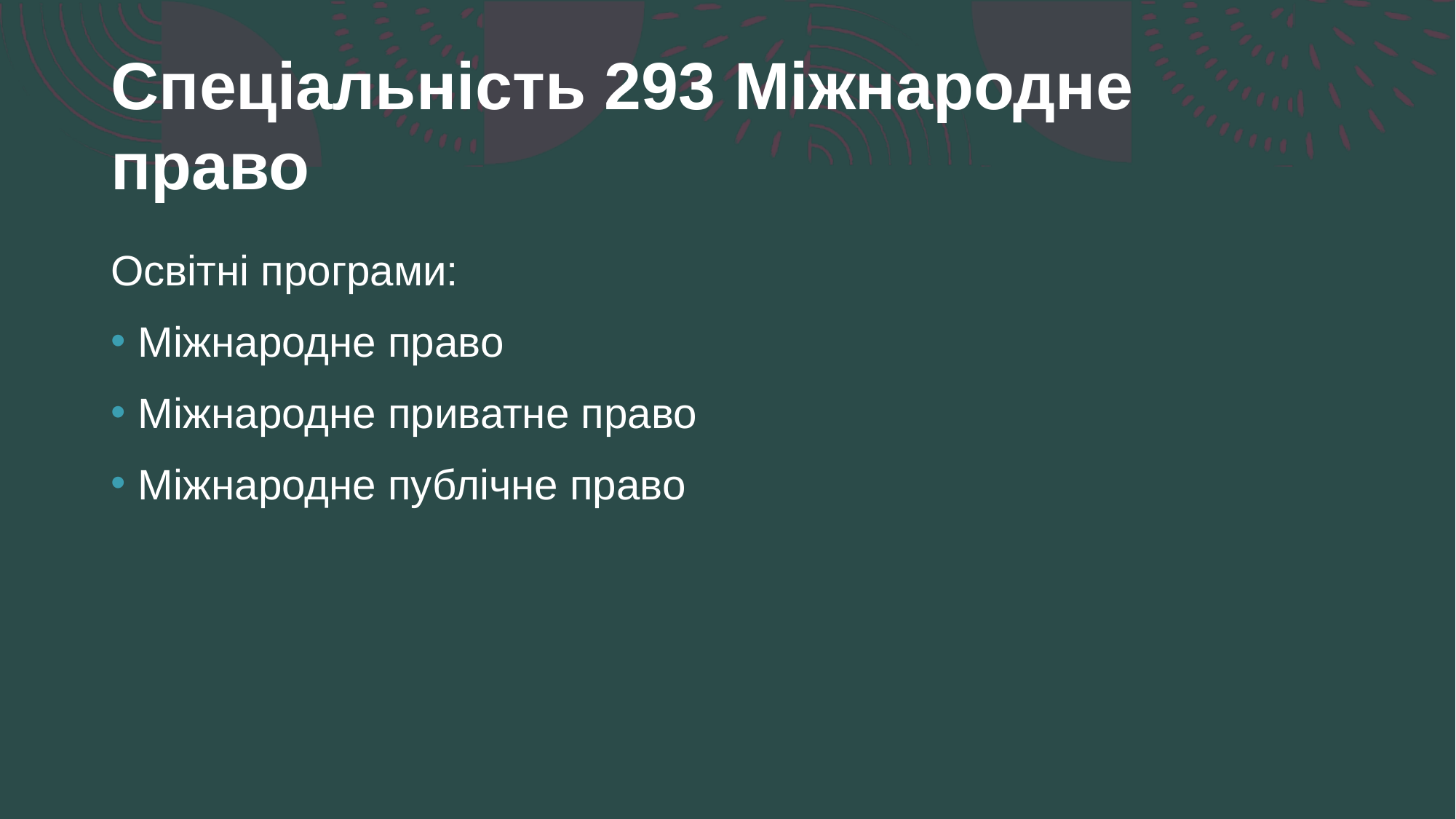

# Спеціальність 293 Міжнародне право
Освітні програми:
Міжнародне право
Міжнародне приватне право
Міжнародне публічне право